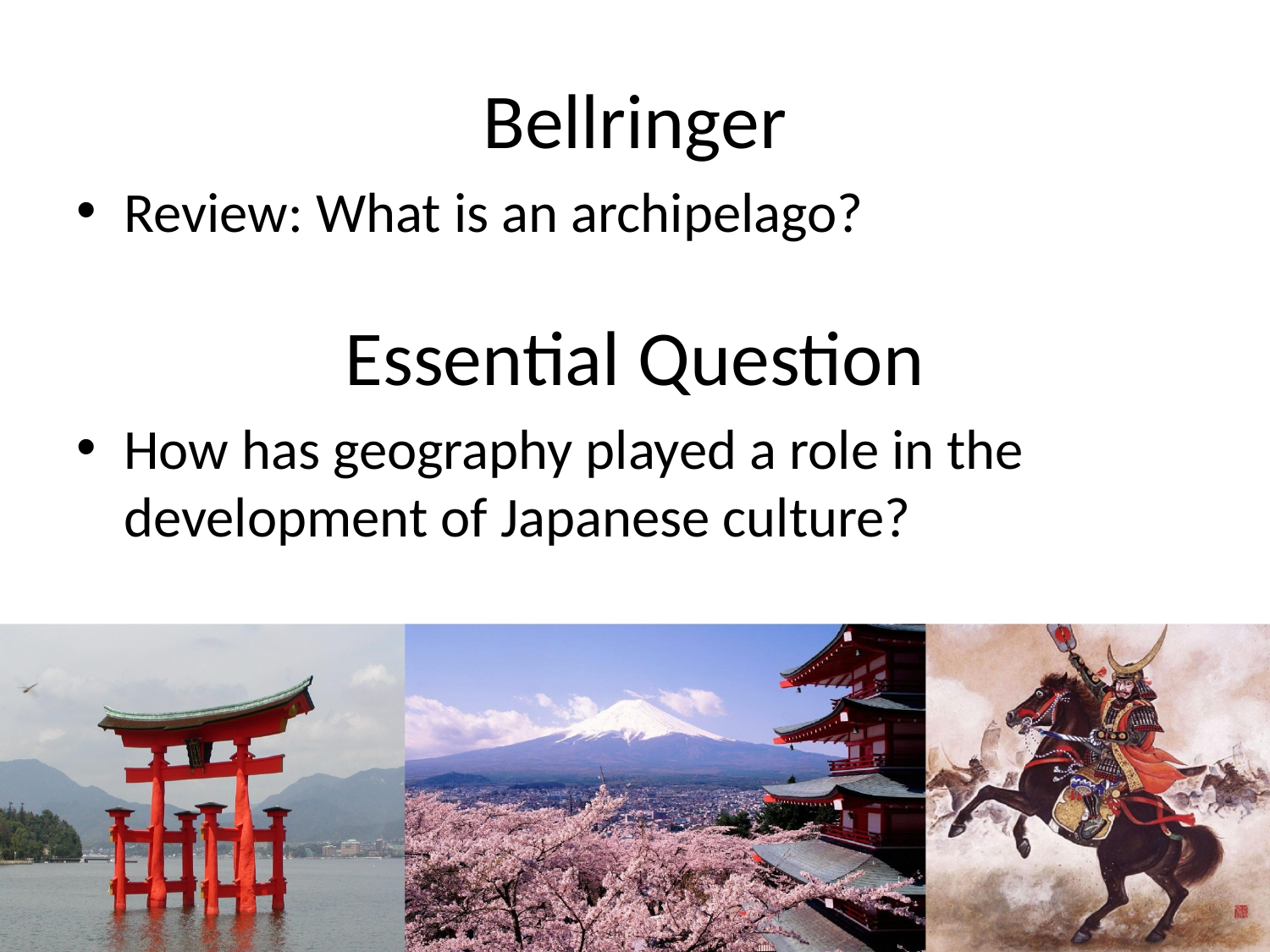

# Bellringer
Review: What is an archipelago?

How has geography played a role in the development of Japanese culture?
Essential Question